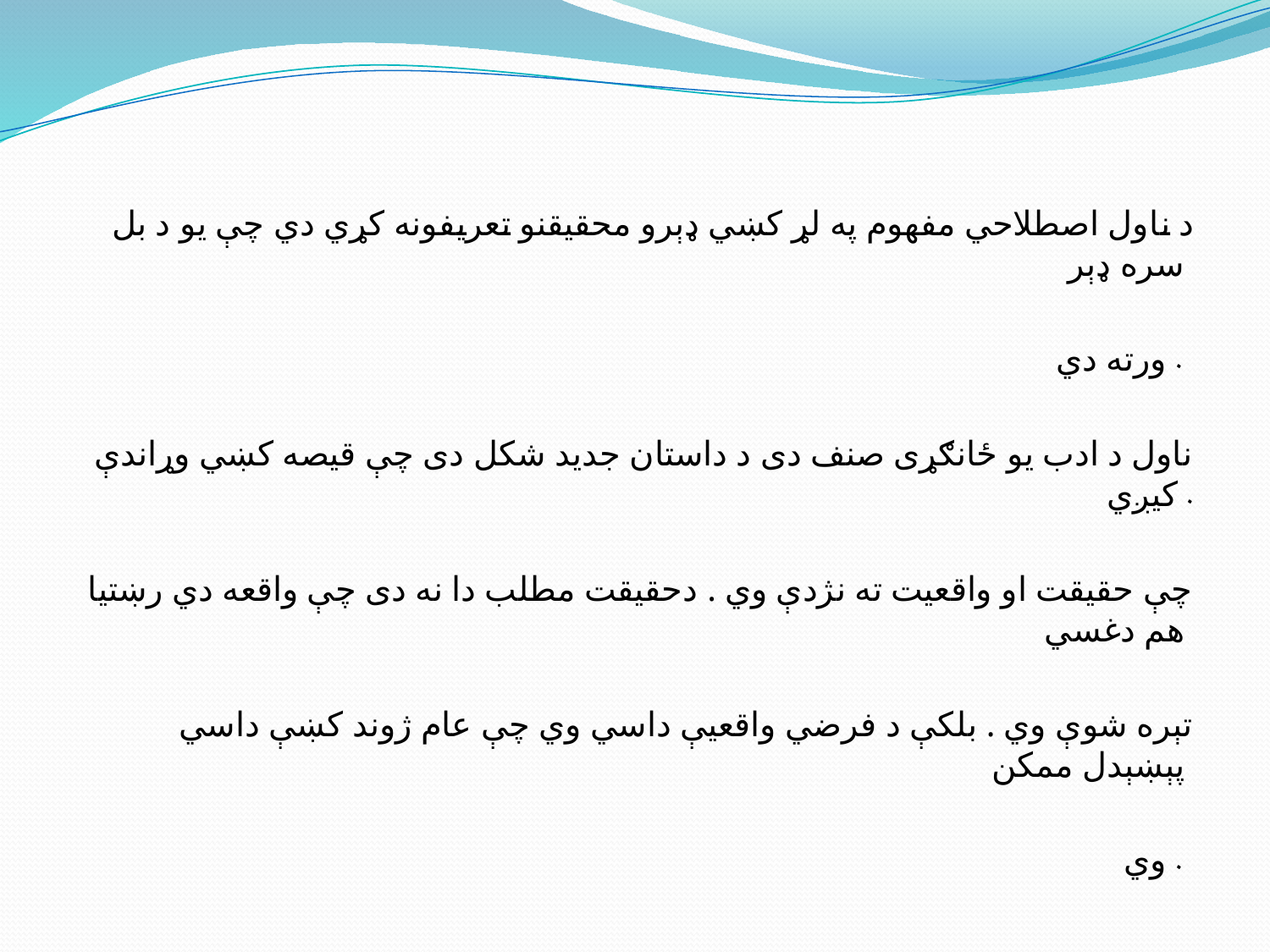

د ناول اصطلاحي مفهوم په لړ کښي ډېرو محقیقنو تعریفونه کړي دي چې یو د بل سره ډېر

ورته دي .

ناول د ادب یو ځانګړی صنف دی د داستان جدید شکل دی چې قیصه کښي وړاندې کیږي .

چې حقیقت او واقعیت ته نژدې وي . دحقیقت مطلب دا نه دی چې واقعه دي رښتیا هم دغسي

تېره شوې وي . بلکې د فرضي واقعیې داسي وي چې عام ژوند کښې داسي پېښېدل ممکن

وي .